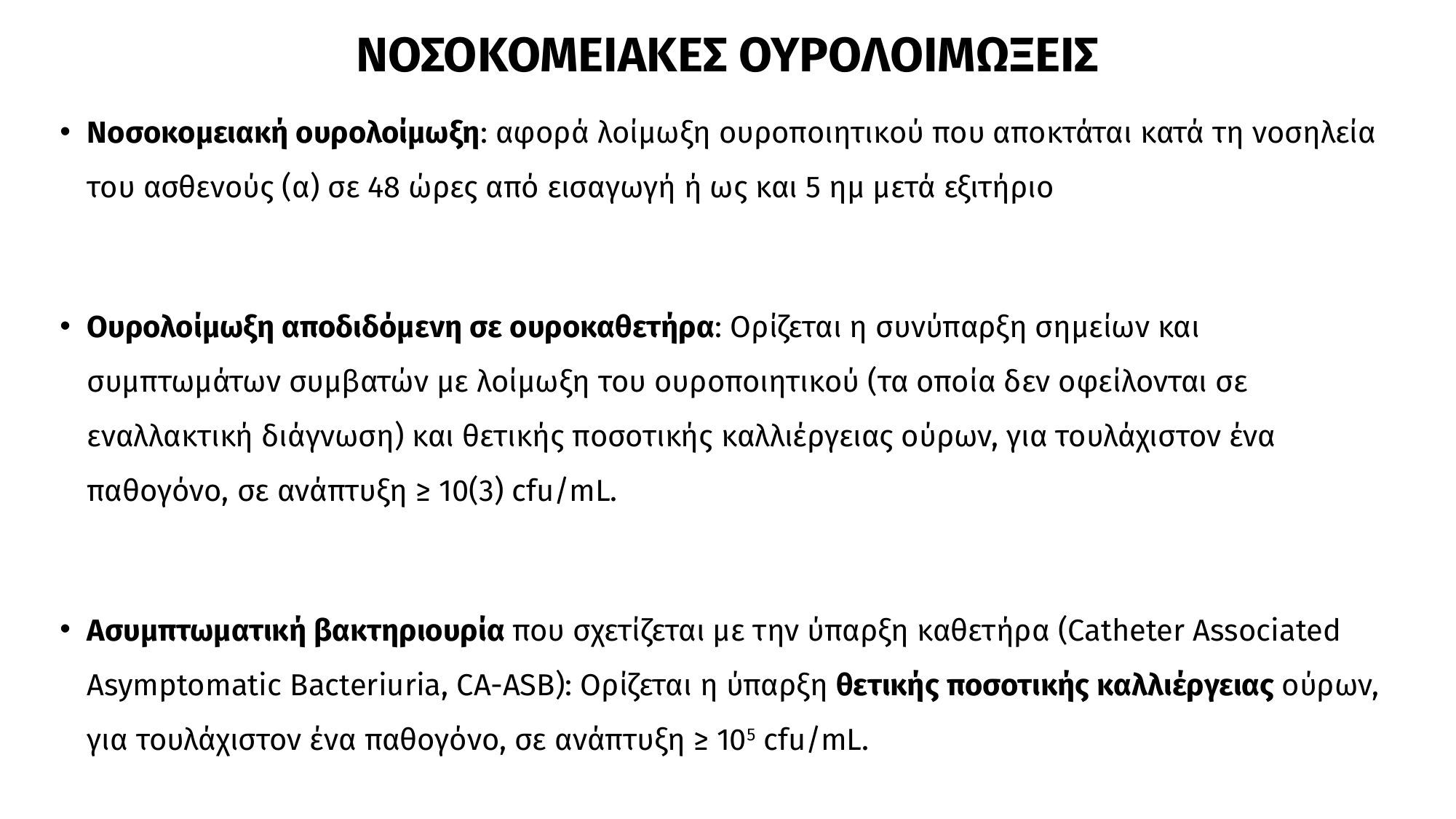

# ΝΟΣΟΚΟΜΕΙΑΚΕΣ ΟΥΡΟΛΟΙΜΩΞΕΙΣ
Νοσοκομειακή ουρολοίμωξη: αφορά λοίμωξη ουροποιητικού που αποκτάται κατά τη νοσηλεία του ασθενούς (α) σε 48 ώρες από εισαγωγή ή ως και 5 ημ μετά εξιτήριο

Ουρολοίμωξη αποδιδόμενη σε ουροκαθετήρα: Ορίζεται η συνύπαρξη σημείων και συμπτωμάτων συμβατών με λοίμωξη του ουροποιητικού (τα οποία δεν οφείλονται σε εναλλακτική διάγνωση) και θετικής ποσοτικής καλλιέργειας ούρων, για τουλάχιστον ένα παθογόνο, σε ανάπτυξη ≥ 10(3) cfu/mL.

Ασυμπτωματική βακτηριουρία που σχετίζεται με την ύπαρξη καθετήρα (Catheter Associated Asymptomatic Bacteriuria, CA-ASB): Ορίζεται η ύπαρξη θετικής ποσοτικής καλλιέργειας ούρων, για τουλάχιστον ένα παθογόνο, σε ανάπτυξη ≥ 105 cfu/mL.